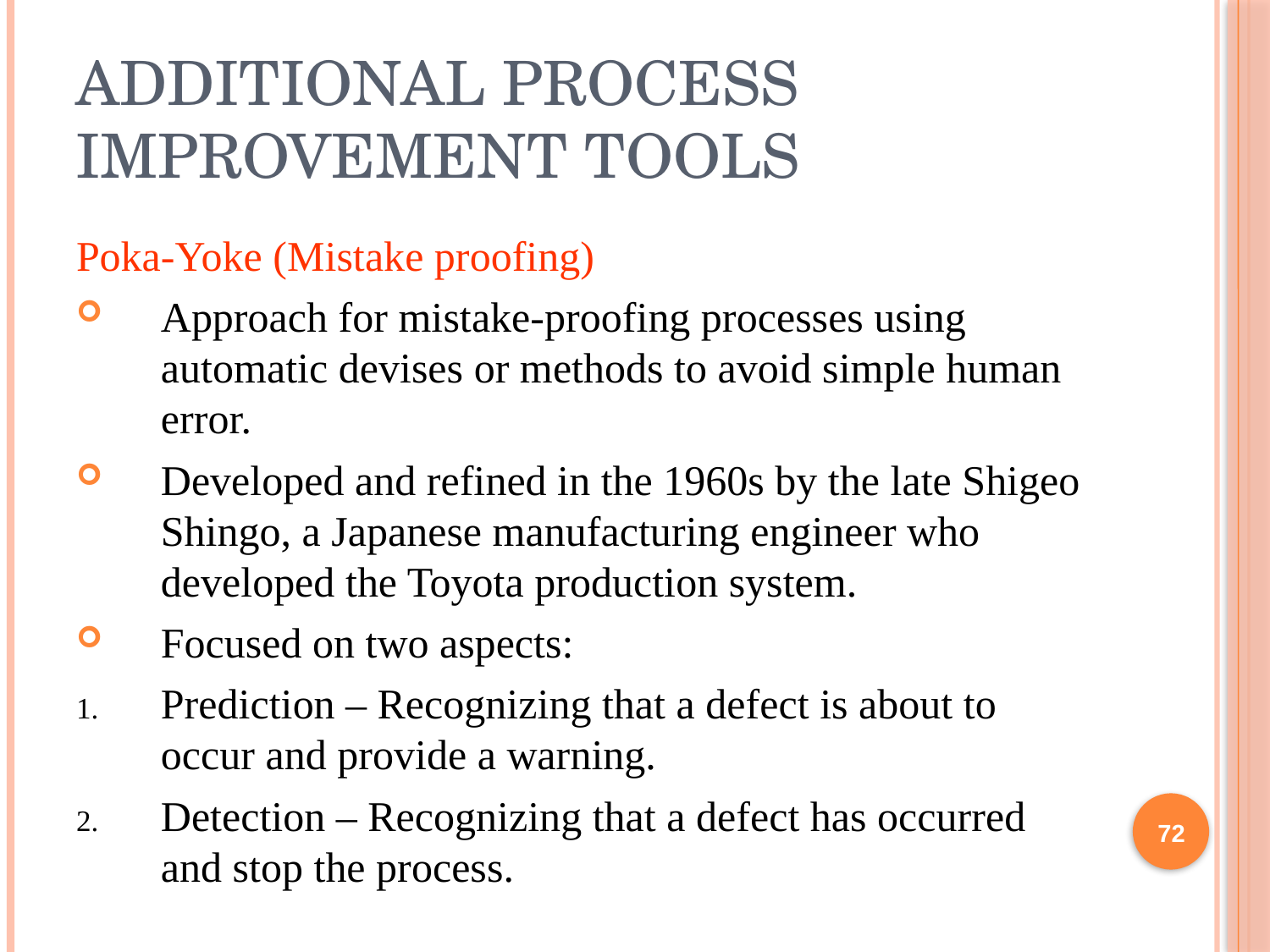

# Additional process improvement tools
Poka-Yoke (Mistake proofing)
Approach for mistake-proofing processes using automatic devises or methods to avoid simple human error.
Developed and refined in the 1960s by the late Shigeo Shingo, a Japanese manufacturing engineer who developed the Toyota production system.
Focused on two aspects:
Prediction – Recognizing that a defect is about to occur and provide a warning.
Detection – Recognizing that a defect has occurred and stop the process.
72